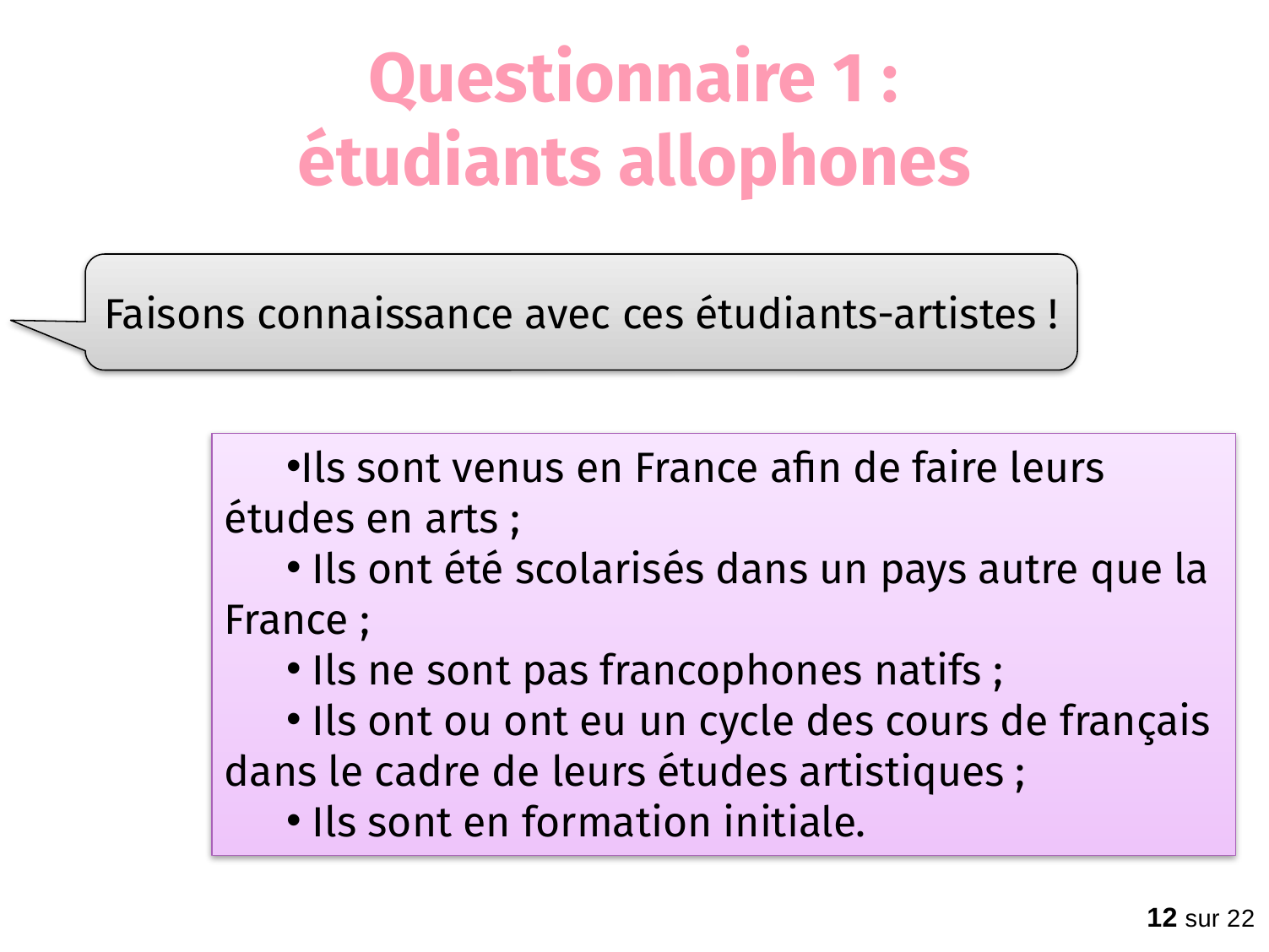

# Questionnaire 1 : étudiants allophones
Faisons connaissance avec ces étudiants-artistes !
Ils sont venus en France afin de faire leurs études en arts ;
 Ils ont été scolarisés dans un pays autre que la France ;
 Ils ne sont pas francophones natifs ;
 Ils ont ou ont eu un cycle des cours de français dans le cadre de leurs études artistiques ;
 Ils sont en formation initiale.
12 sur 22